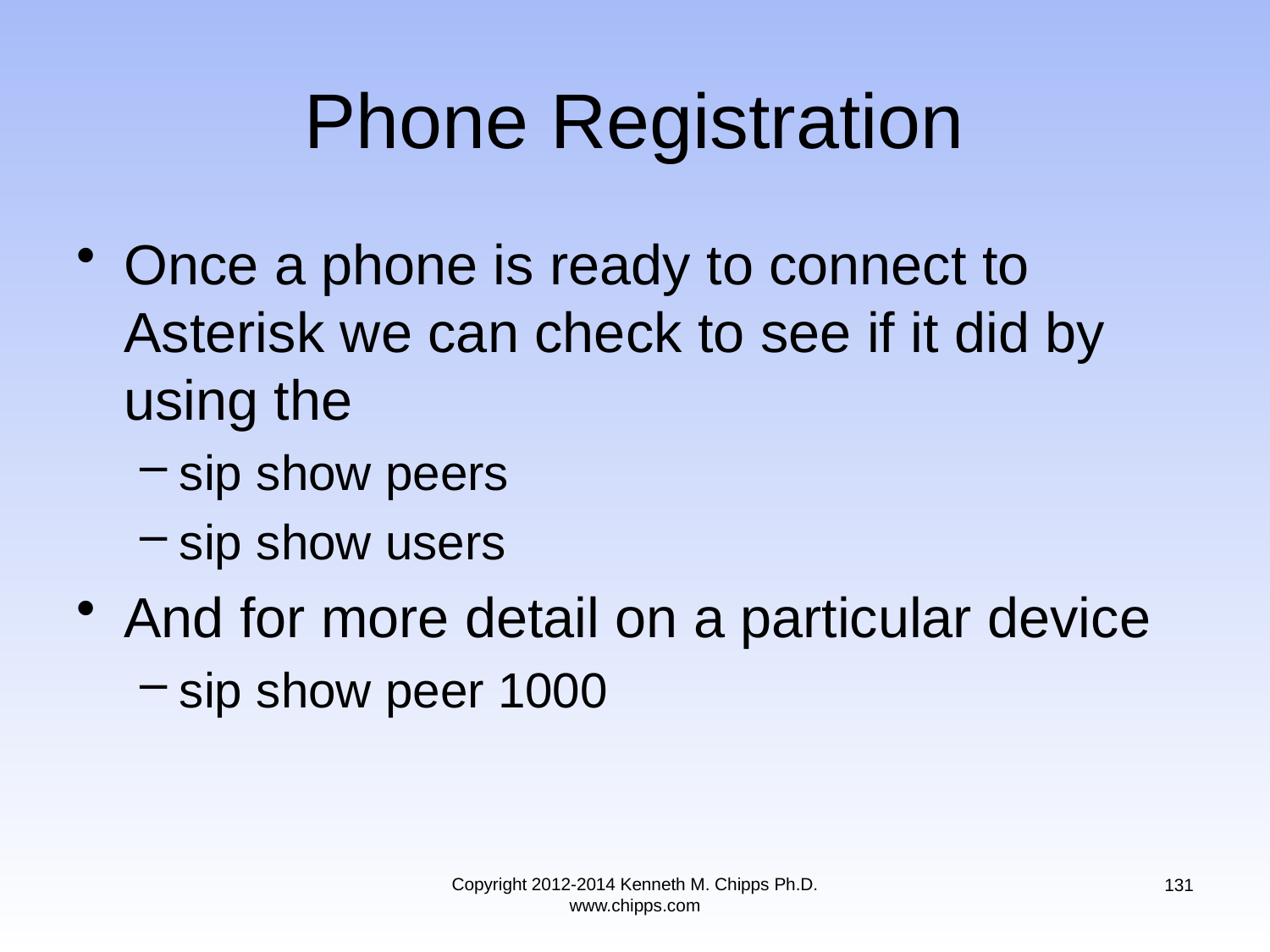

# Phone Registration
Once a phone is ready to connect to Asterisk we can check to see if it did by using the
sip show peers
sip show users
And for more detail on a particular device
sip show peer 1000
Copyright 2012-2014 Kenneth M. Chipps Ph.D. www.chipps.com
131